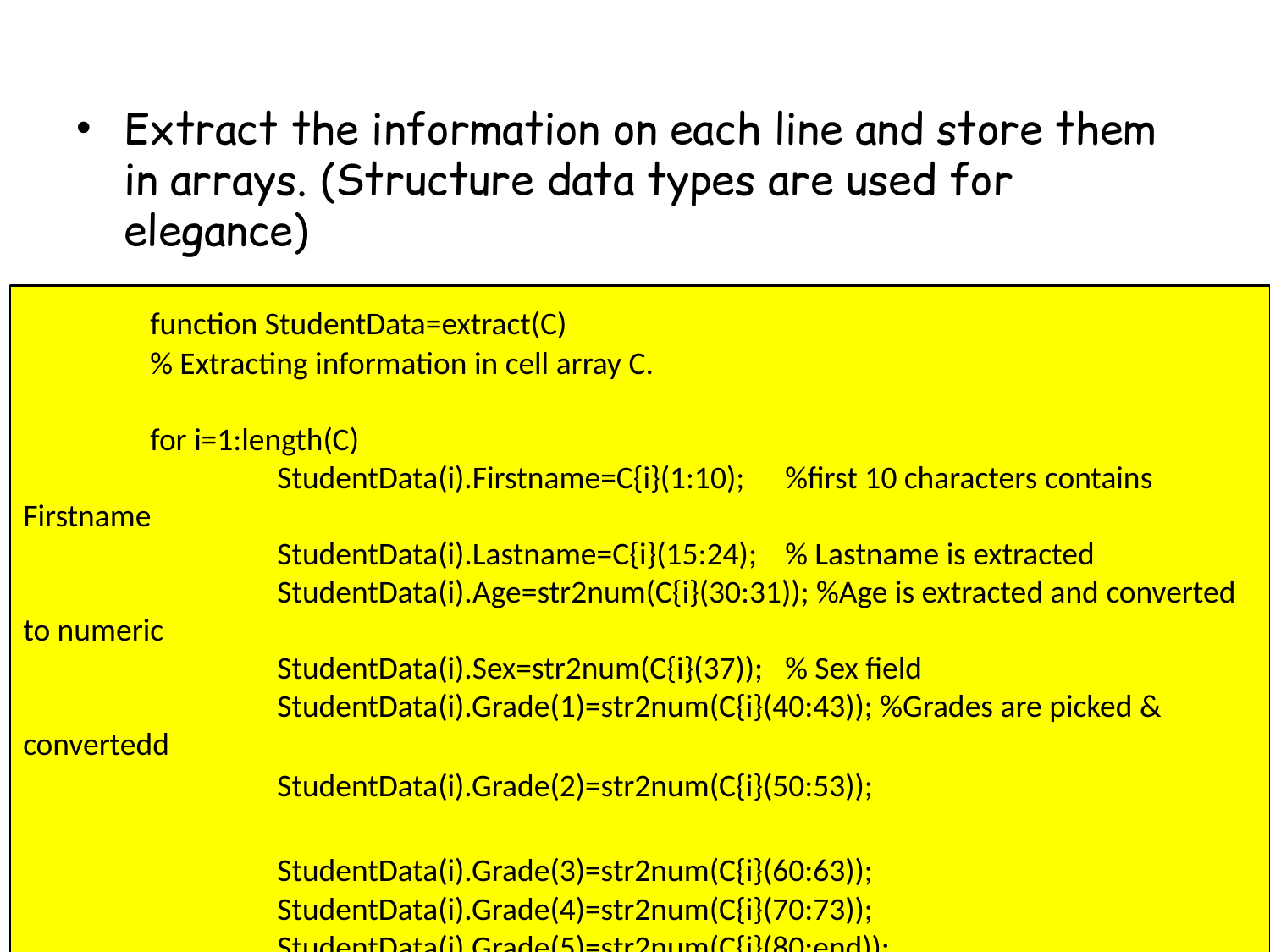

Extract the information on each line and store them in arrays. (Structure data types are used for elegance)
	function StudentData=extract(C)
	% Extracting information in cell array C.

	for i=1:length(C)
		StudentData(i).Firstname=C{i}(1:10);	%first 10 characters contains Firstname
		StudentData(i).Lastname=C{i}(15:24);	% Lastname is extracted
		StudentData(i).Age=str2num(C{i}(30:31)); %Age is extracted and converted to numeric
		StudentData(i).Sex=str2num(C{i}(37));	% Sex field
		StudentData(i).Grade(1)=str2num(C{i}(40:43)); %Grades are picked & convertedd
		StudentData(i).Grade(2)=str2num(C{i}(50:53));
		StudentData(i).Grade(3)=str2num(C{i}(60:63));
		StudentData(i).Grade(4)=str2num(C{i}(70:73));
		StudentData(i).Grade(5)=str2num(C{i}(80:end));
	end